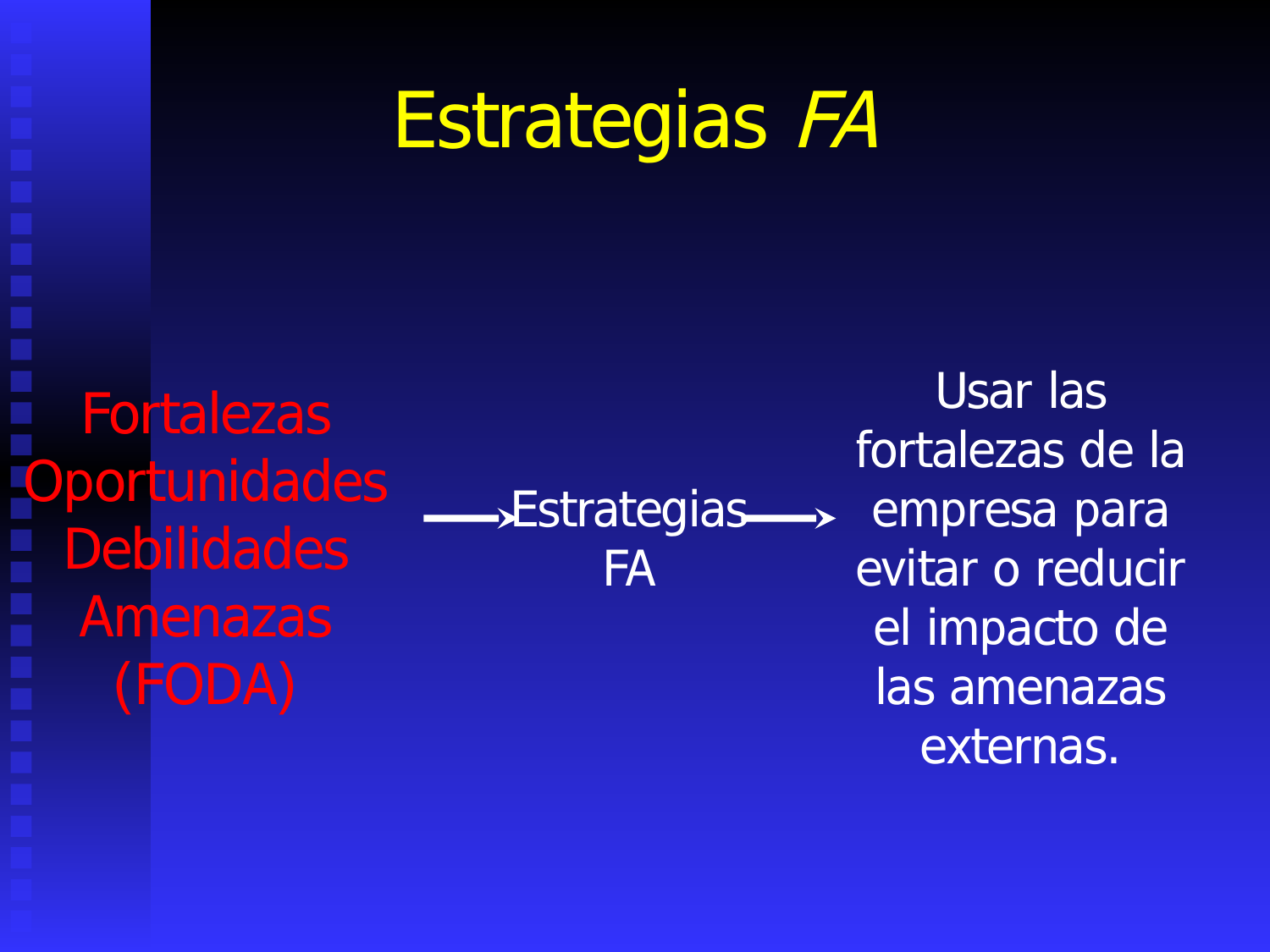

Estrategias FA
Estrategias
FA

Usar las fortalezas de la empresa para evitar o reducir el impacto de las amenazas externas.

Fortalezas
Oportunidades
Debilidades
Amenazas
(FODA)